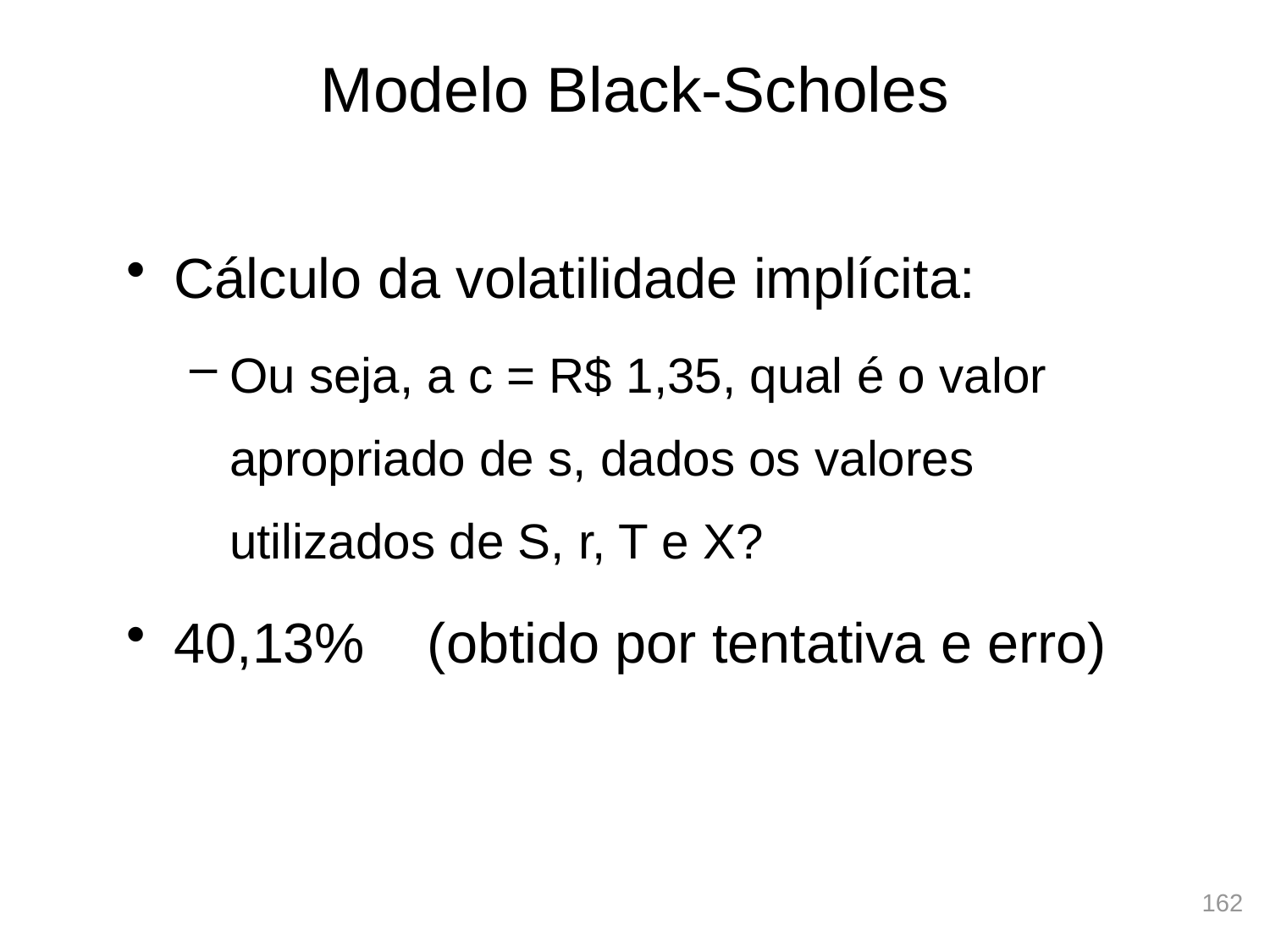

# Modelo Black-Scholes
Cálculo da volatilidade implícita:
Ou seja, a c = R$ 1,35, qual é o valor apropriado de s, dados os valores utilizados de S, r, T e X?
40,13%    (obtido por tentativa e erro)
162